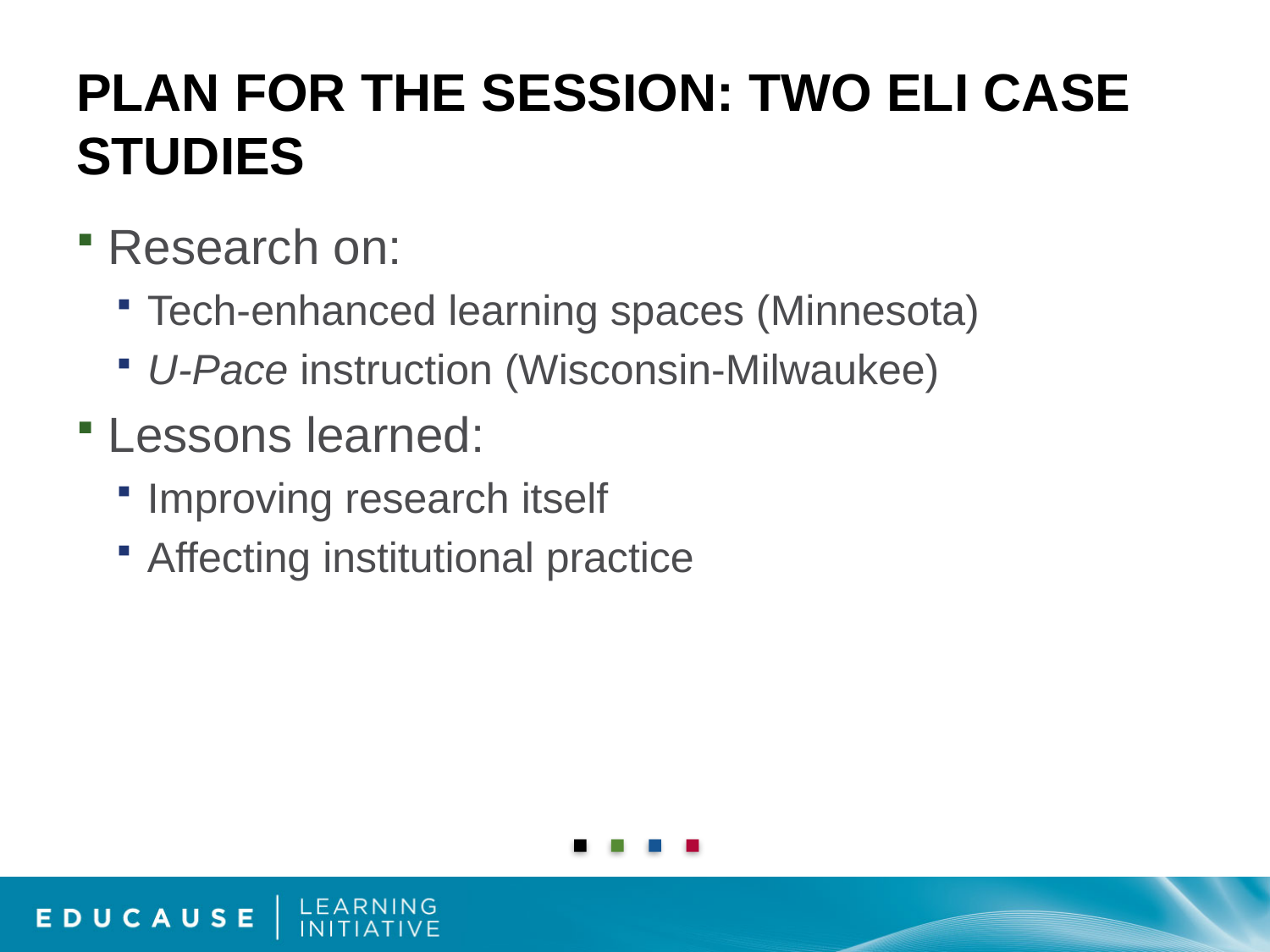

# PLAN FOR THE SESSION: TWO ELI CASE STUDIES
Research on:
Tech-enhanced learning spaces (Minnesota)
U-Pace instruction (Wisconsin-Milwaukee)
Lessons learned:
Improving research itself
Affecting institutional practice